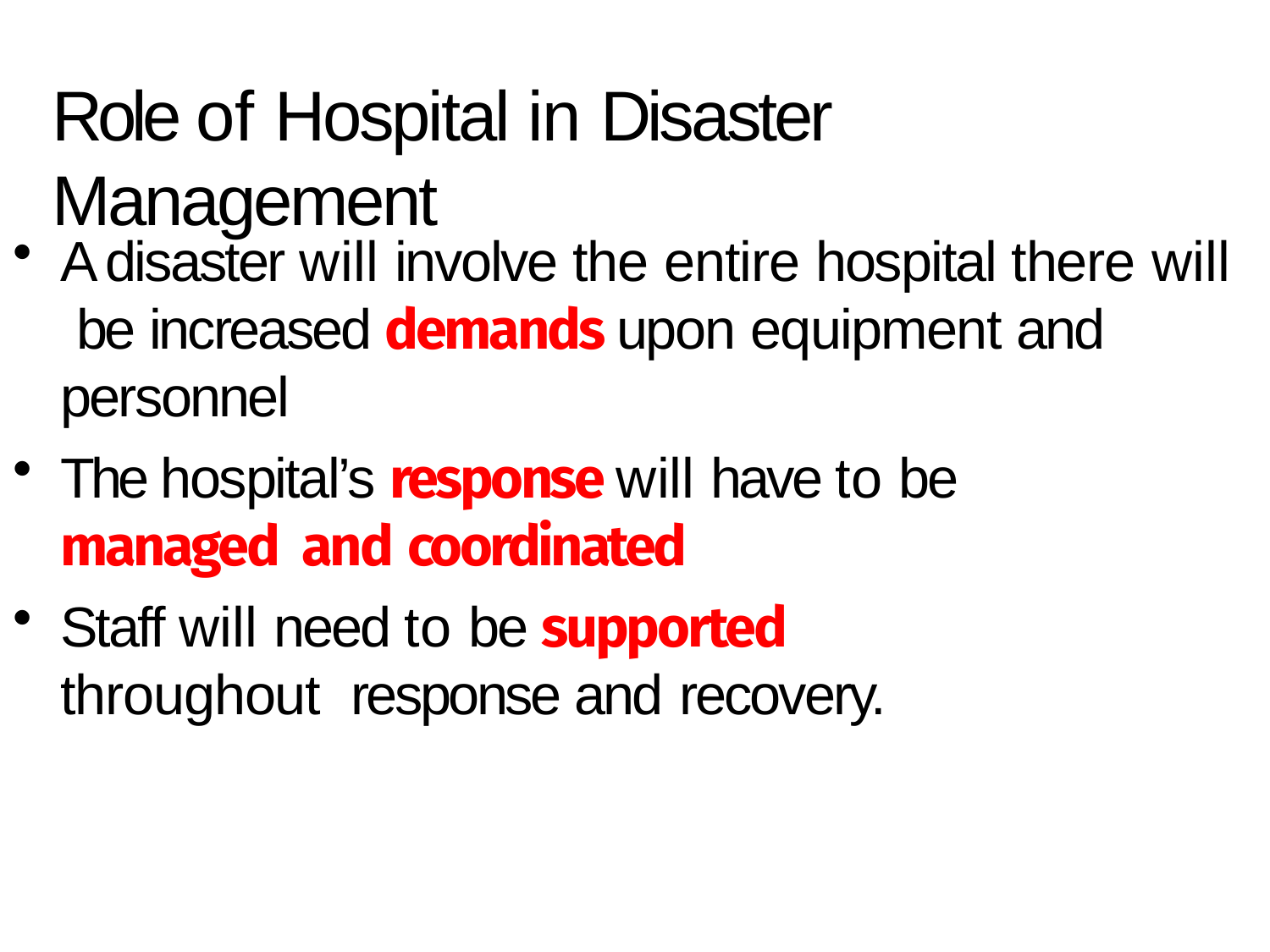

# Role of Hospital in Disaster Management
A disaster will involve the entire hospital there will  be increased demands upon equipment and  personnel
The hospital’s response will have to be managed  and coordinated
Staff will need to be supported throughout  response and recovery.